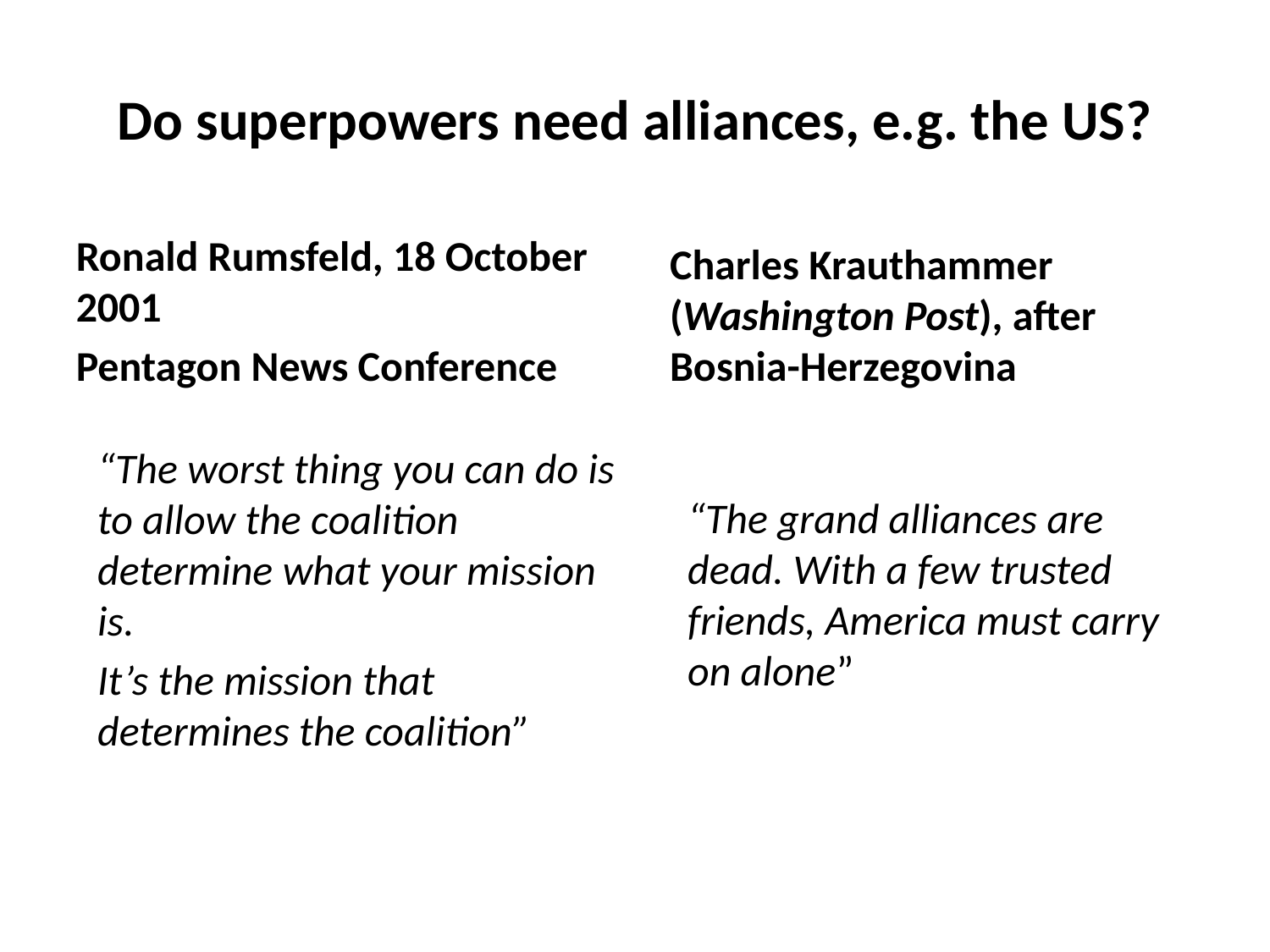

# Do superpowers need alliances, e.g. the US?

Ronald Rumsfeld, 18 October 2001
Pentagon News Conference

Charles Krauthammer (Washington Post), after Bosnia-Herzegovina

“The worst thing you can do is to allow the coalition determine what your mission is.
It’s the mission that determines the coalition”

“The grand alliances are dead. With a few trusted friends, America must carry on alone”